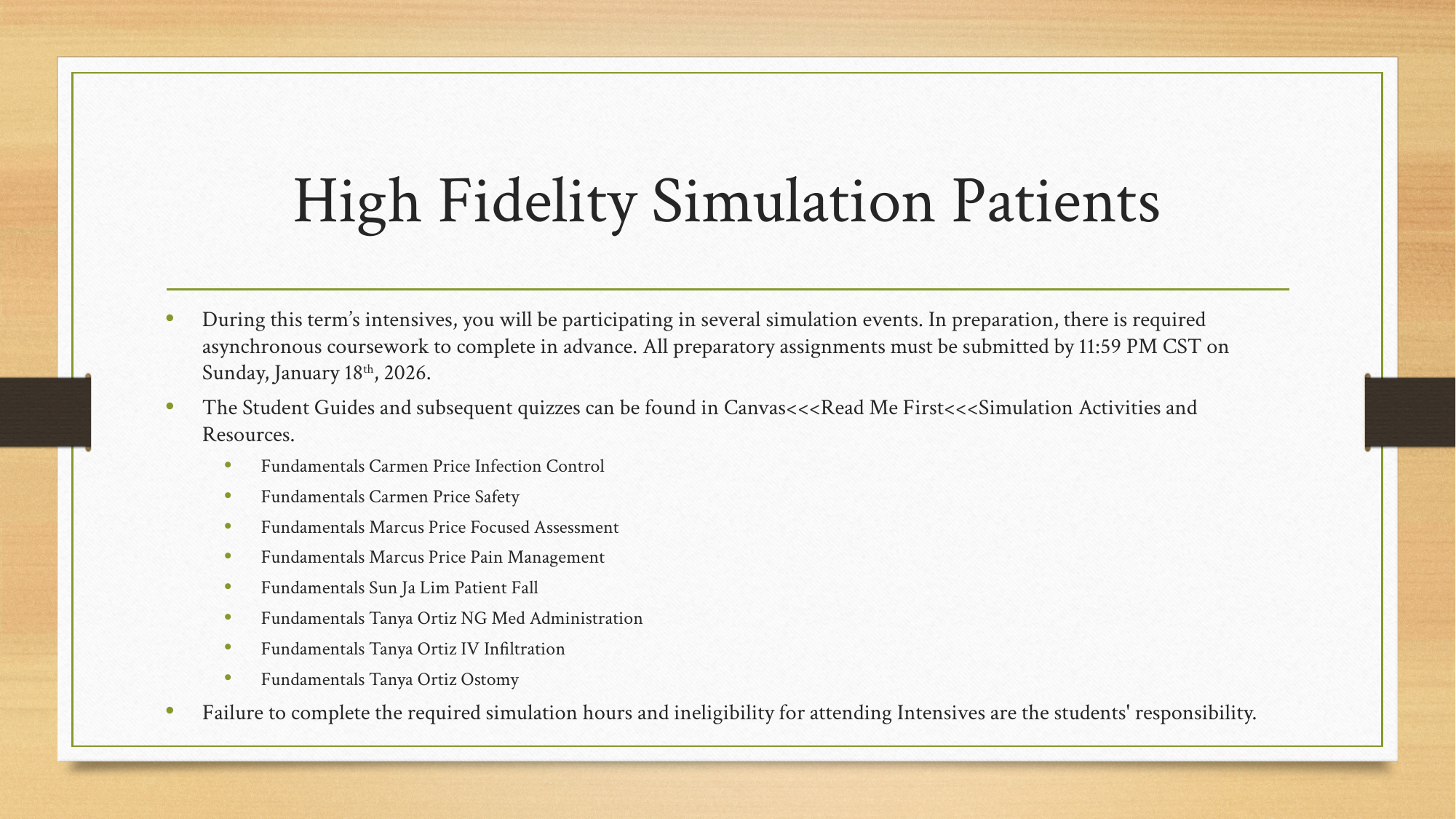

# High Fidelity Simulation Patients
During this term’s intensives, you will be participating in several simulation events. In preparation, there is required asynchronous coursework to complete in advance. All preparatory assignments must be submitted by 11:59 PM CST on Sunday, January 18th, 2026.
The Student Guides and subsequent quizzes can be found in Canvas<<<Read Me First<<<Simulation Activities and Resources.
Fundamentals Carmen Price Infection Control
Fundamentals Carmen Price Safety
Fundamentals Marcus Price Focused Assessment
Fundamentals Marcus Price Pain Management
Fundamentals Sun Ja Lim Patient Fall
Fundamentals Tanya Ortiz NG Med Administration
Fundamentals Tanya Ortiz IV Infiltration
Fundamentals Tanya Ortiz Ostomy
Failure to complete the required simulation hours and ineligibility for attending Intensives are the students' responsibility.